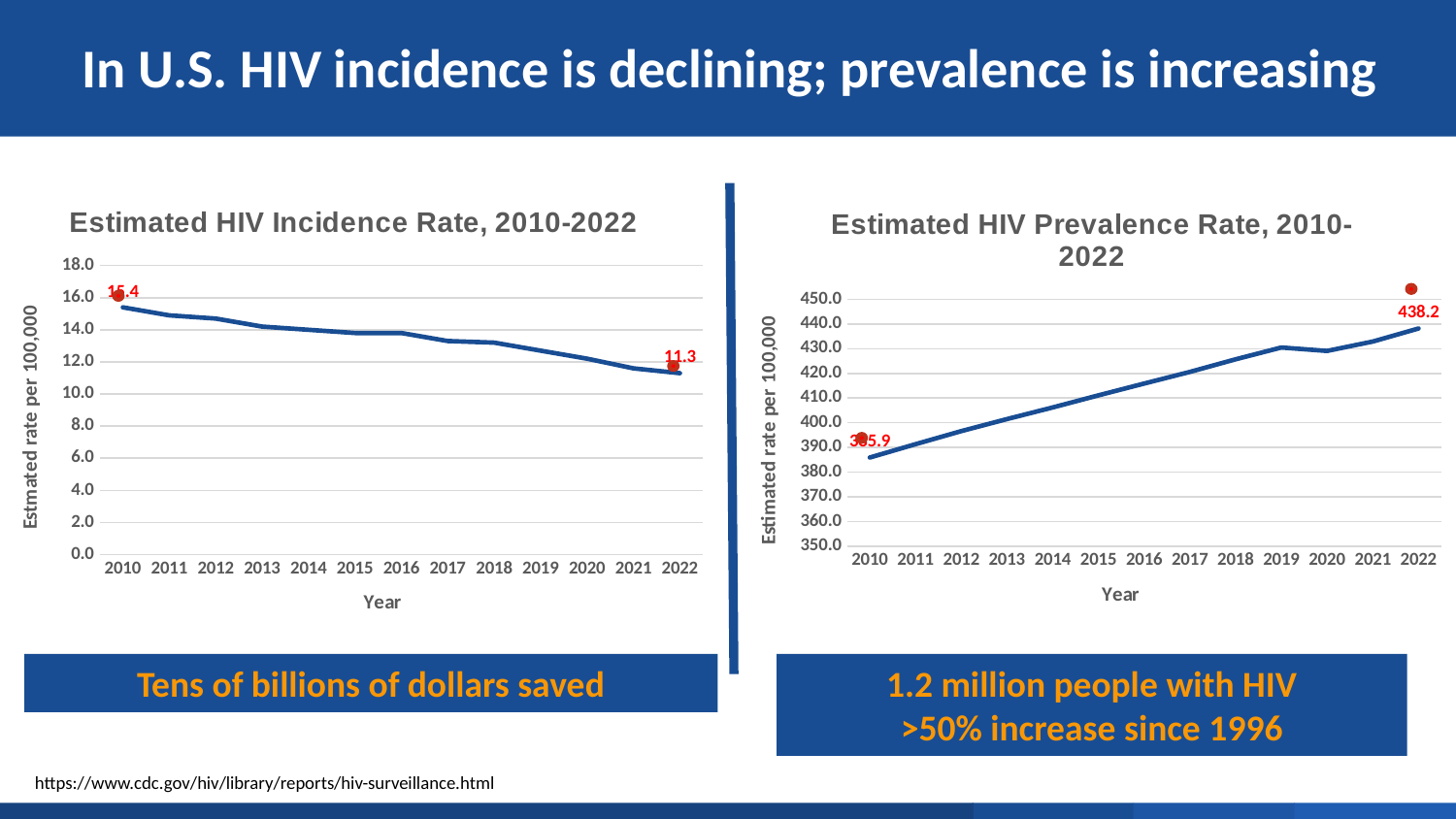

In U.S. HIV incidence is declining; prevalence is increasing

### Chart: Estimated HIV Incidence Rate, 2010-2022

| Category | Rates per 100000 |
|---|---|
| 2010 | 15.4 |
| 2011 | 14.9 |
| 2012 | 14.7 |
| 2013 | 14.2 |
| 2014 | 14.0 |
| 2015 | 13.8 |
| 2016 | 13.8 |
| 2017 | 13.3 |
| 2018 | 13.2 |
| 2019 | 12.7 |
| 2020 | 12.2 |
| 2021 | 11.6 |
| 2022 | 11.3 |

### Chart: Estimated HIV Prevalence Rate, 2010-2022

| Category | rates per 100000 |
|---|---|
| 2010 | 385.9 |
| 2011 | 391.3 |
| 2012 | 396.6 |
| 2013 | 401.5 |
| 2014 | 406.2 |
| 2015 | 411.1 |
| 2016 | 415.9 |
| 2017 | 420.6 |
| 2018 | 425.7 |
| 2019 | 430.5 |
| 2020 | 429.1 |
| 2021 | 432.9 |
| 2022 | 438.2 |
Tens of billions of dollars saved
1.2 million people with HIV
>50% increase since 1996
https://www.cdc.gov/hiv/library/reports/hiv-surveillance.html